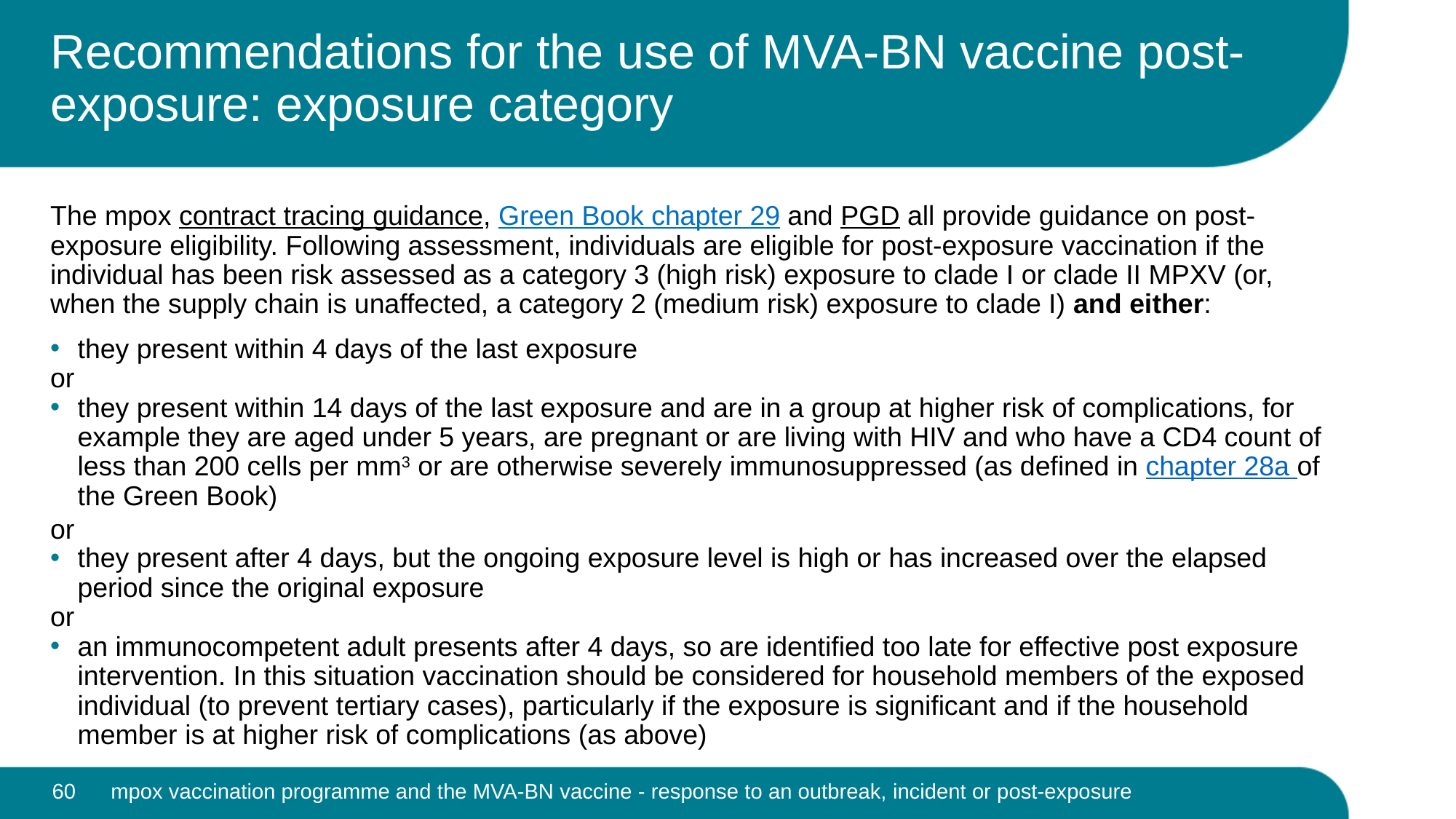

# Recommendations for the use of MVA-BN vaccine post-exposure: exposure category
The mpox contract tracing guidance, Green Book chapter 29 and PGD all provide guidance on post-exposure eligibility. Following assessment, individuals are eligible for post-exposure vaccination if the individual has been risk assessed as a category 3 (high risk) exposure to clade I or clade II MPXV (or, when the supply chain is unaffected, a category 2 (medium risk) exposure to clade I) and either:
they present within 4 days of the last exposure
or
they present within 14 days of the last exposure and are in a group at higher risk of complications, for example they are aged under 5 years, are pregnant or are living with HIV and who have a CD4 count of less than 200 cells per mm3 or are otherwise severely immunosuppressed (as defined in chapter 28a of the Green Book)
or
they present after 4 days, but the ongoing exposure level is high or has increased over the elapsed period since the original exposure
or
an immunocompetent adult presents after 4 days, so are identified too late for effective post exposure intervention. In this situation vaccination should be considered for household members of the exposed individual (to prevent tertiary cases), particularly if the exposure is significant and if the household member is at higher risk of complications (as above)
60
mpox vaccination programme and the MVA-BN vaccine - response to an outbreak, incident or post-exposure